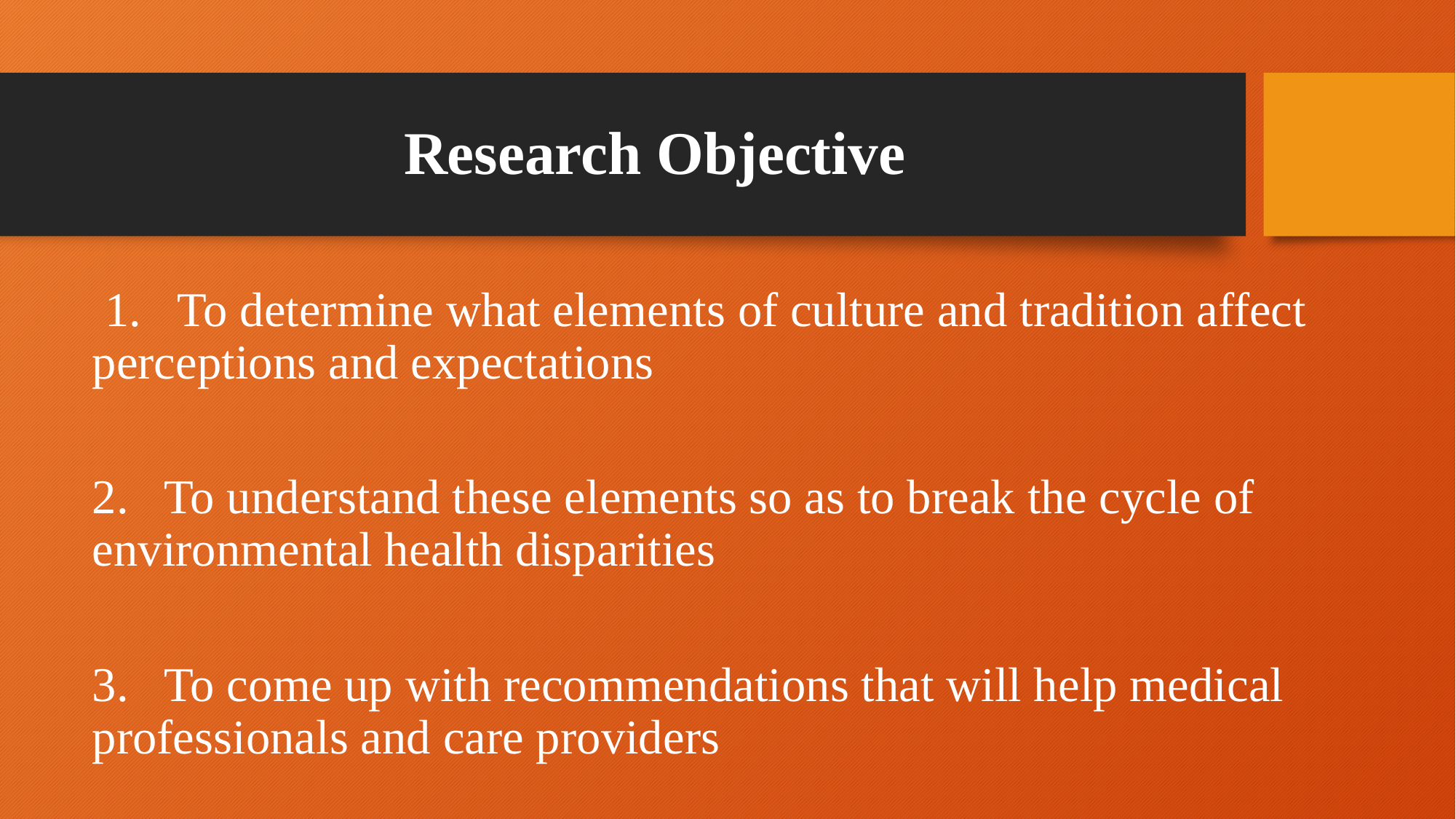

# Research Objective
 1.   To determine what elements of culture and tradition affect perceptions and expectations

2.   To understand these elements so as to break the cycle of environmental health disparities

3.   To come up with recommendations that will help medical professionals and care providers